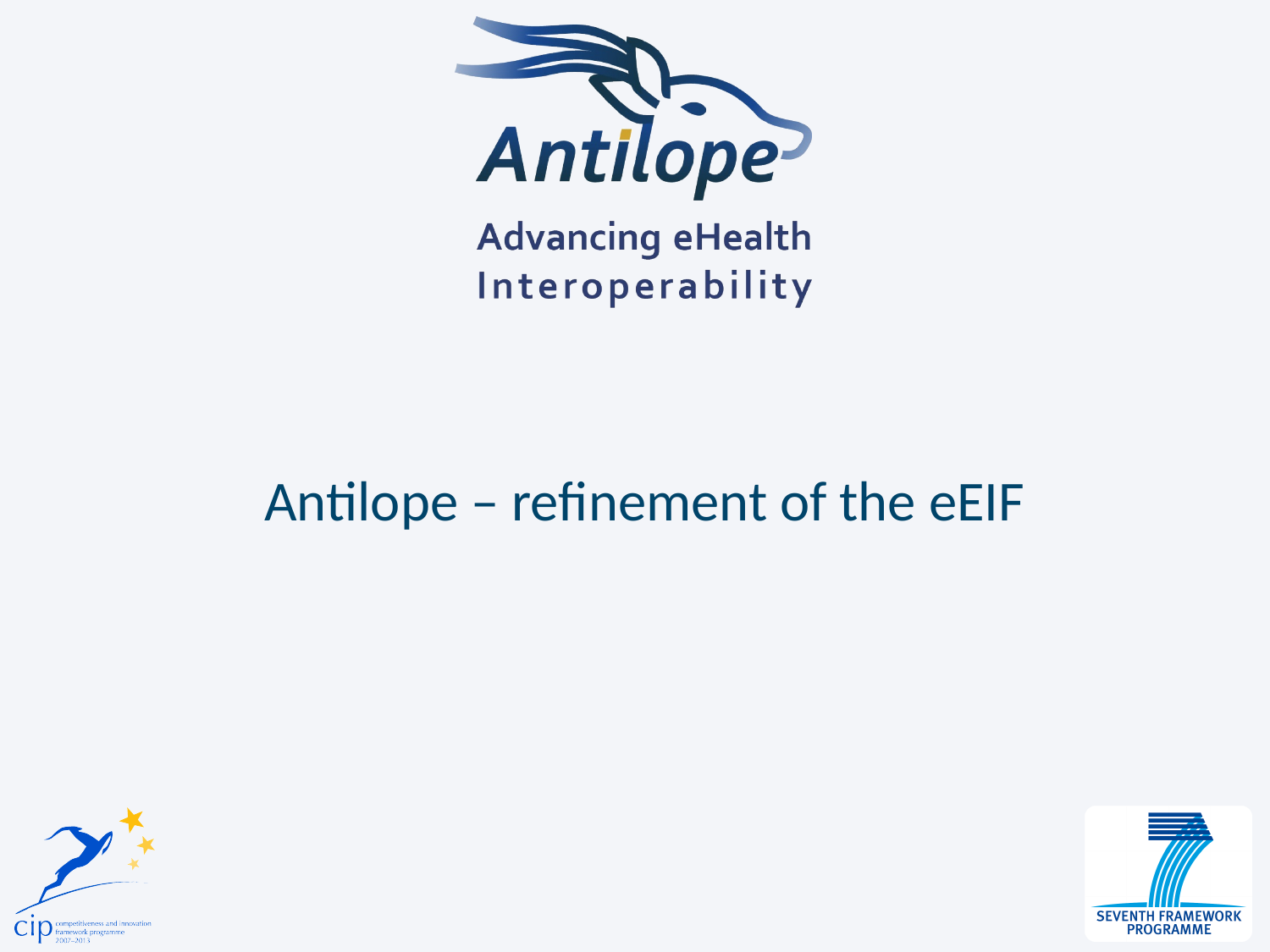

# Antilope – refinement of the eEIF